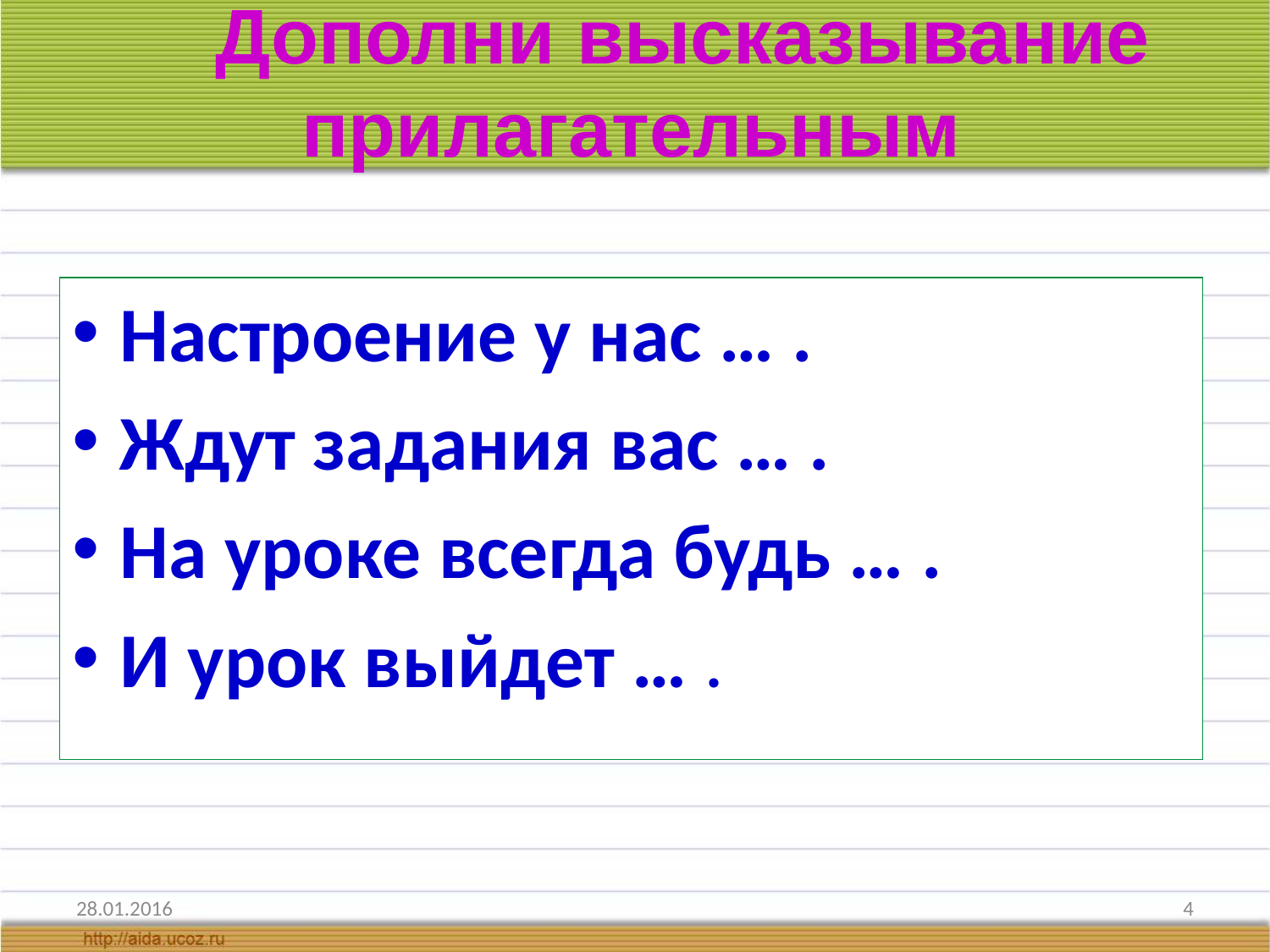

Дополни высказывание
    прилагательным
Настроение у нас … .
Ждут задания вас … .
На уроке всегда будь … .
И урок выйдет … .
28.01.2016
4